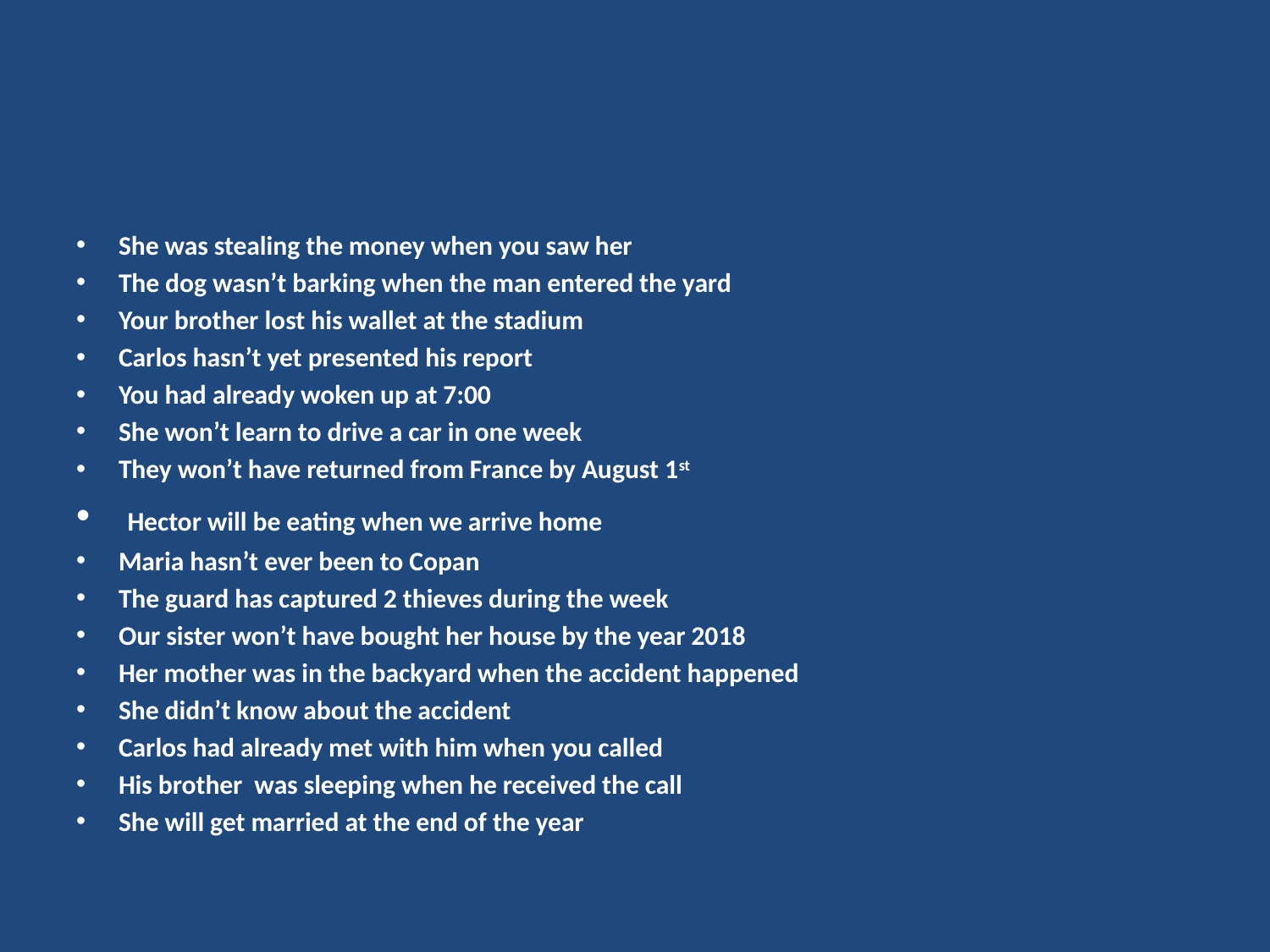

#
She was stealing the money when you saw her
The dog wasn’t barking when the man entered the yard
Your brother lost his wallet at the stadium
Carlos hasn’t yet presented his report
You had already woken up at 7:00
She won’t learn to drive a car in one week
They won’t have returned from France by August 1st
 Hector will be eating when we arrive home
Maria hasn’t ever been to Copan
The guard has captured 2 thieves during the week
Our sister won’t have bought her house by the year 2018
Her mother was in the backyard when the accident happened
She didn’t know about the accident
Carlos had already met with him when you called
His brother  was sleeping when he received the call
She will get married at the end of the year